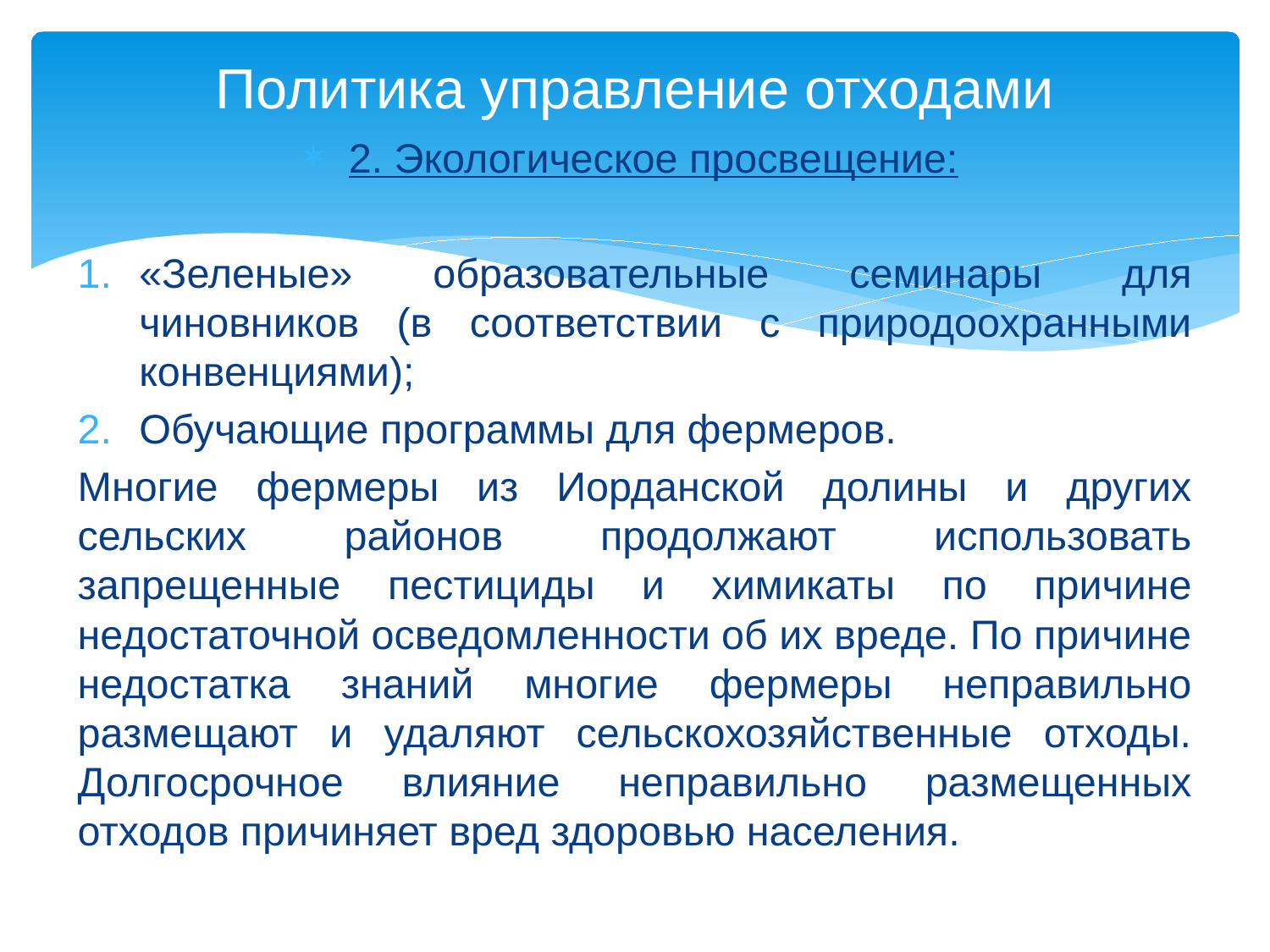

# Политика управление отходами
2. Экологическое просвещение:

«Зеленые» образовательные семинары для чиновников (в соответствии с природоохранными конвенциями);
Обучающие программы для фермеров.
Многие фермеры из Иорданской долины и других сельских районов продолжают использовать запрещенные пестициды и химикаты по причине недостаточной осведомленности об их вреде. По причине недостатка знаний многие фермеры неправильно размещают и удаляют сельскохозяйственные отходы. Долгосрочное влияние неправильно размещенных отходов причиняет вред здоровью населения.